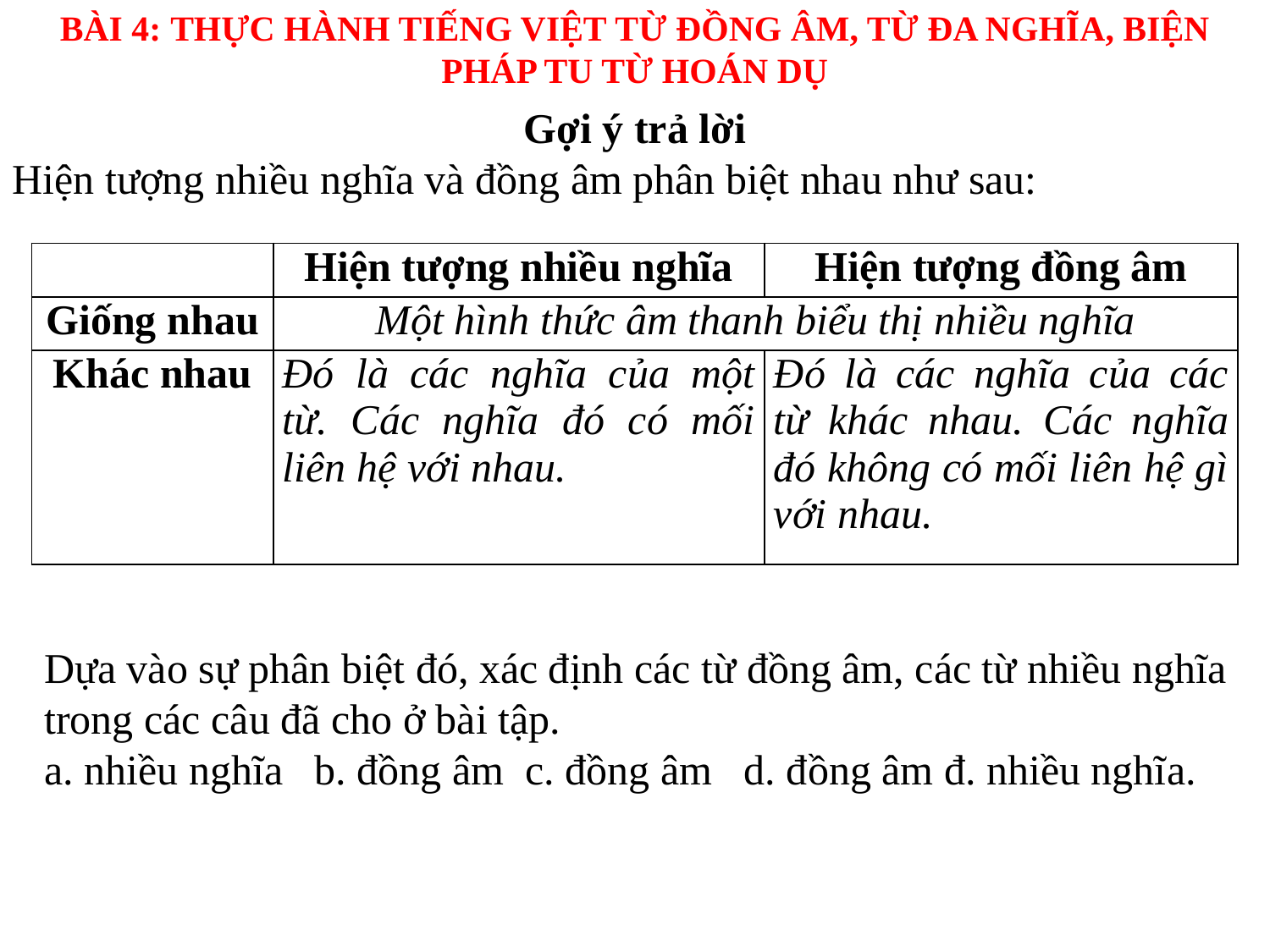

BÀI 4: THỰC HÀNH TIẾNG VIỆT TỪ ĐỒNG ÂM, TỪ ĐA NGHĨA, BIỆN PHÁP TU TỪ HOÁN DỤ

Gợi ý trả lời
Hiện tượng nhiều nghĩa và đồng âm phân biệt nhau như sau:

|  | Hiện tượng nhiều nghĩa | Hiện tượng đồng âm |
| --- | --- | --- |
| Giống nhau | Một hình thức âm thanh biểu thị nhiều nghĩa |  |
| Khác nhau | Đó là các nghĩa của một từ. Các nghĩa đó có mối liên hệ với nhau. | Đó là các nghĩa của các từ khác nhau. Các nghĩa đó không có mối liên hệ gì với nhau. |
Dựa vào sự phân biệt đó, xác định các từ đồng âm, các từ nhiều nghĩa trong các câu đã cho ở bài tập.
a. nhiều nghĩa   b. đồng âm  c. đồng âm   d. đồng âm đ. nhiều nghĩa.